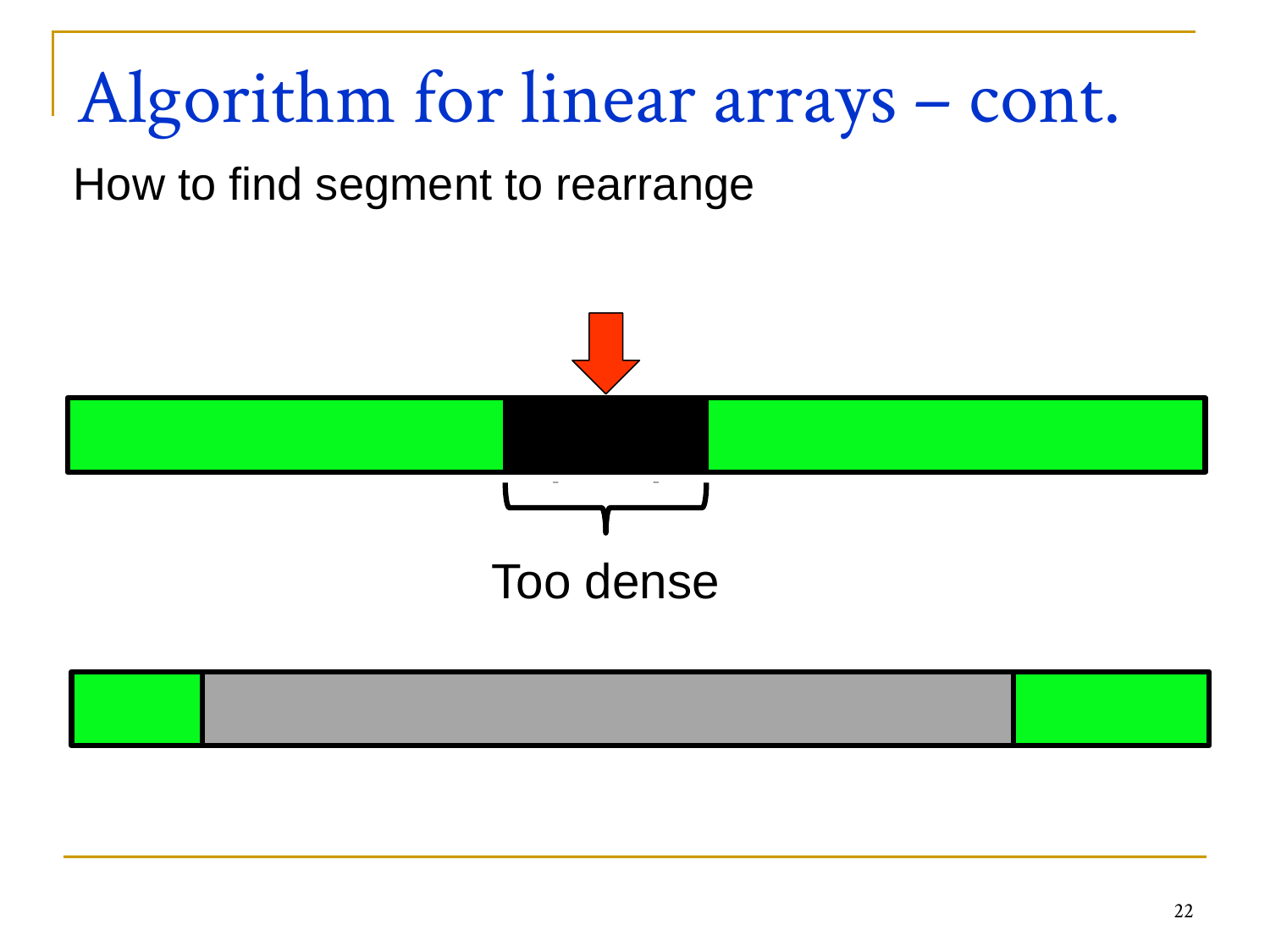

# Algorithm for linear arrays – cont.
How to find segment to rearrange

Too dense

22